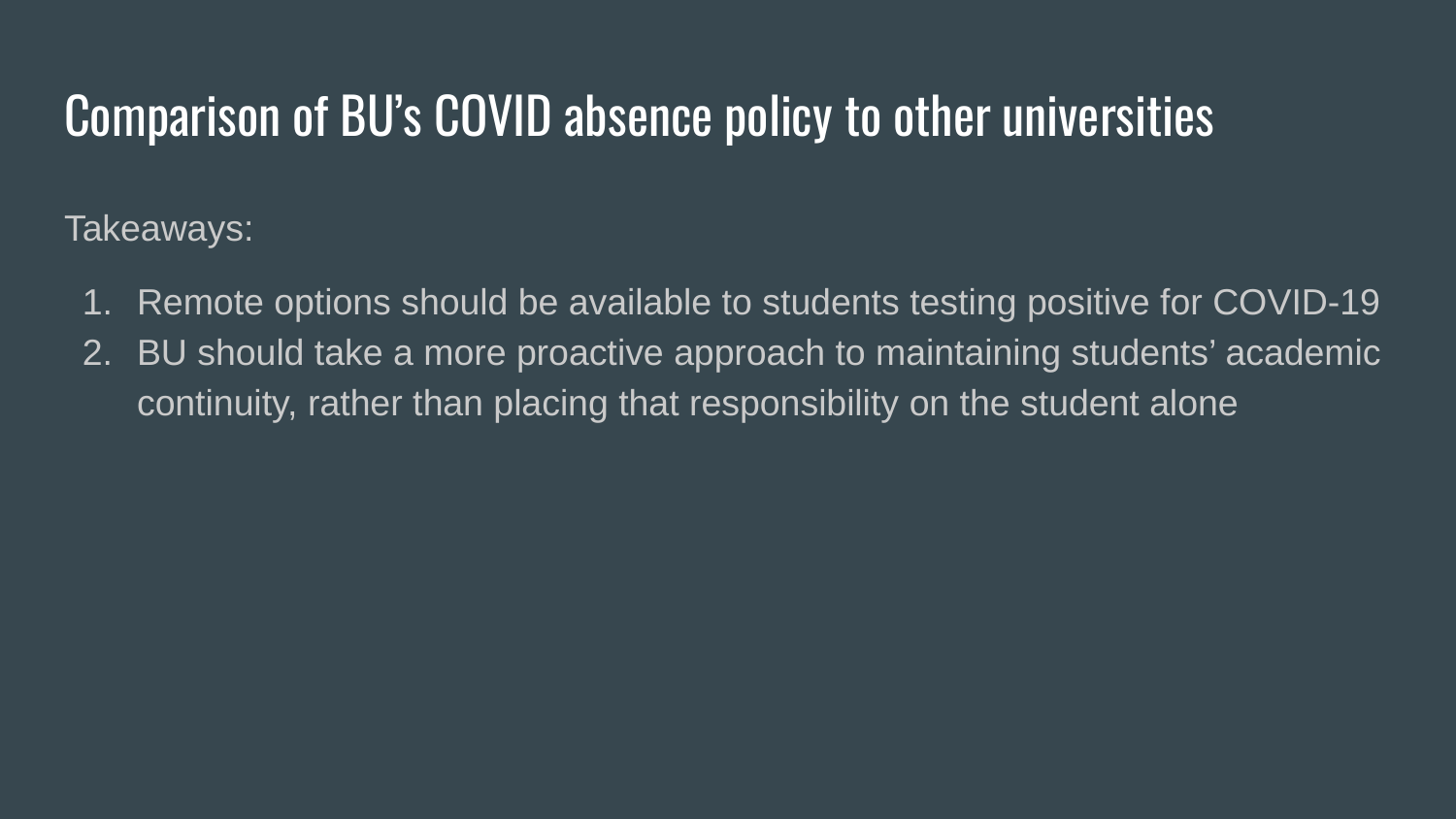

# Comparison of BU’s COVID absence policy to other universities

Takeaways:
Remote options should be available to students testing positive for COVID-19
BU should take a more proactive approach to maintaining students’ academic continuity, rather than placing that responsibility on the student alone